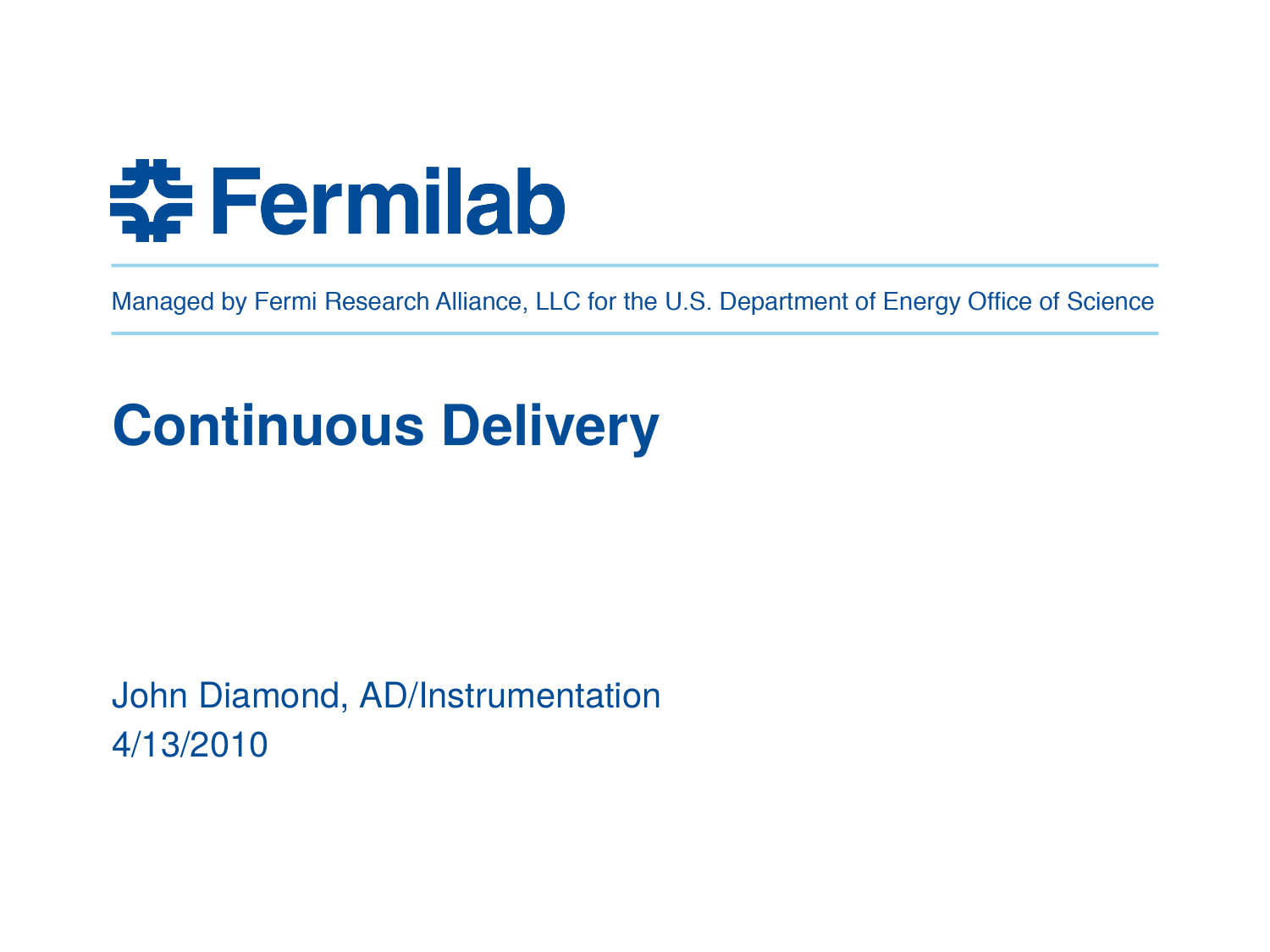

# Continuous Delivery
John Diamond, AD/Instrumentation
4/13/2010